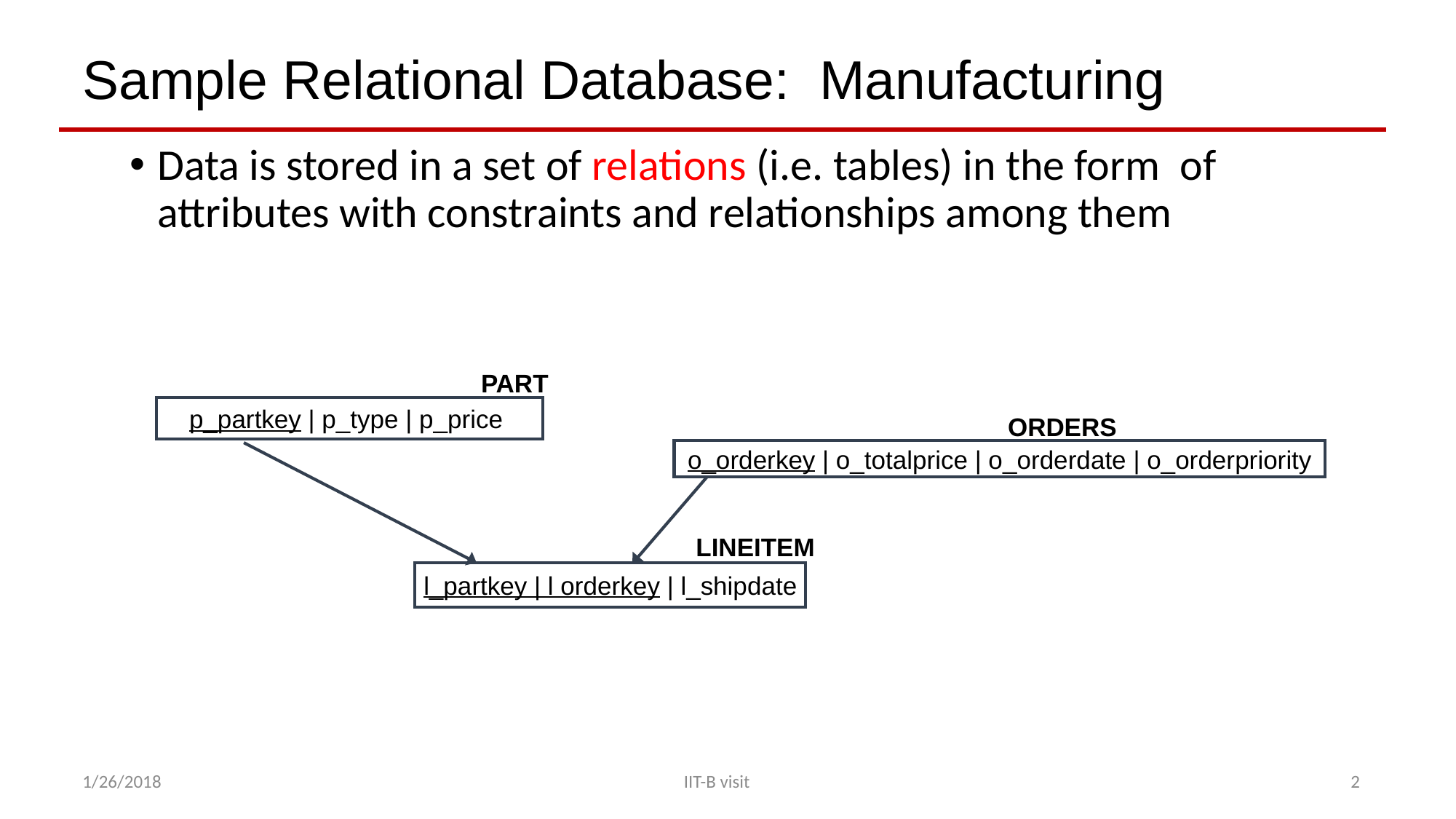

# Sample Relational Database:  Manufacturing
Data is stored in a set of relations (i.e. tables) in the form  of attributes with constraints and relationships among them

PART
p_partkey | p_type | p_price
ORDERS
o_orderkey | o_totalprice | o_orderdate | o_orderpriority

LINEITEM
l_partkey | l orderkey | l_shipdate
1/26/2018
IIT-B visit
2